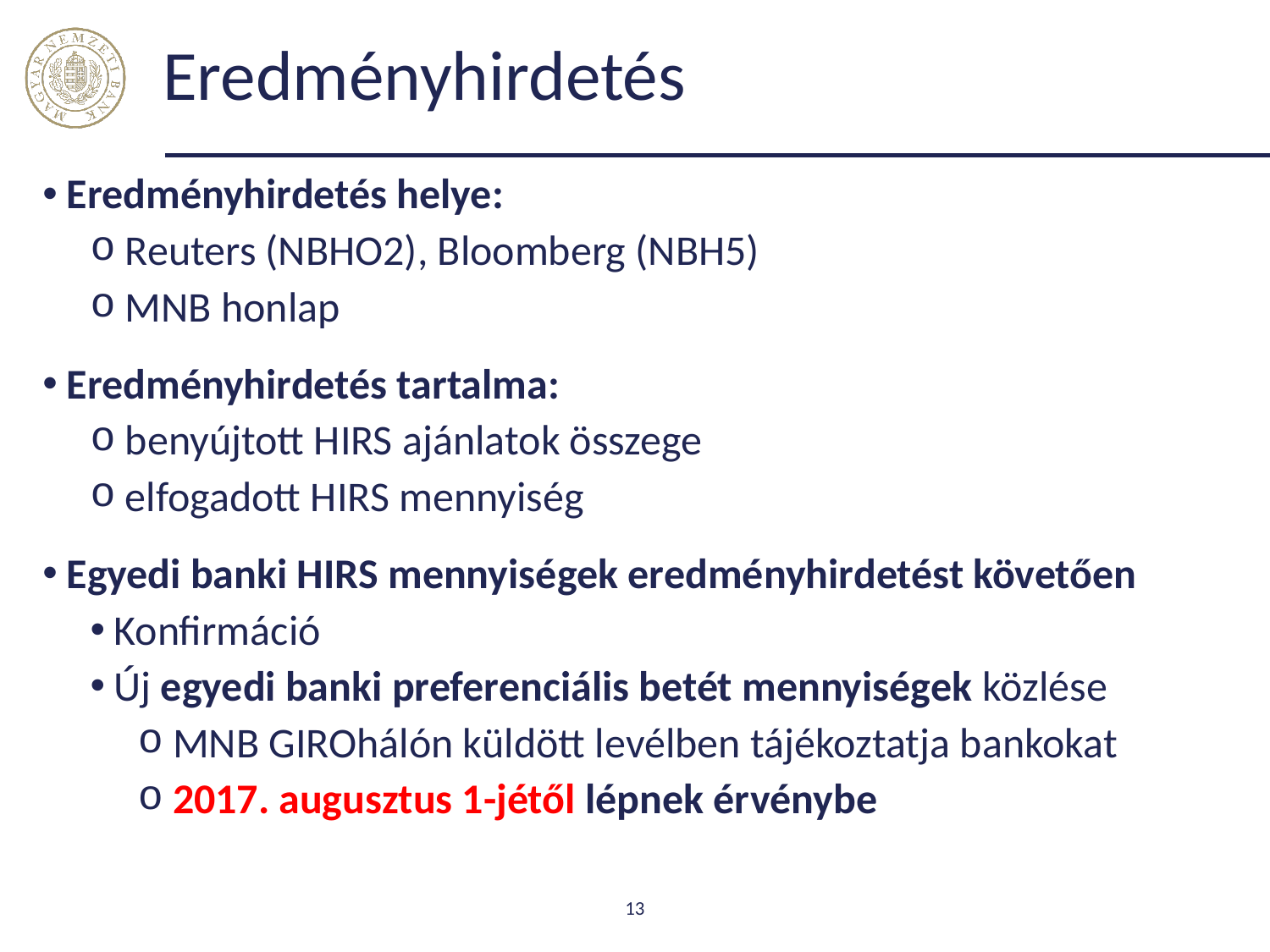

# Eredményhirdetés
Eredményhirdetés helye:
 Reuters (NBHO2), Bloomberg (NBH5)
 MNB honlap
Eredményhirdetés tartalma:
 benyújtott HIRS ajánlatok összege
 elfogadott HIRS mennyiség
Egyedi banki HIRS mennyiségek eredményhirdetést követően
Konfirmáció
Új egyedi banki preferenciális betét mennyiségek közlése
 MNB GIROhálón küldött levélben tájékoztatja bankokat
 2017. augusztus 1-jétől lépnek érvénybe
13